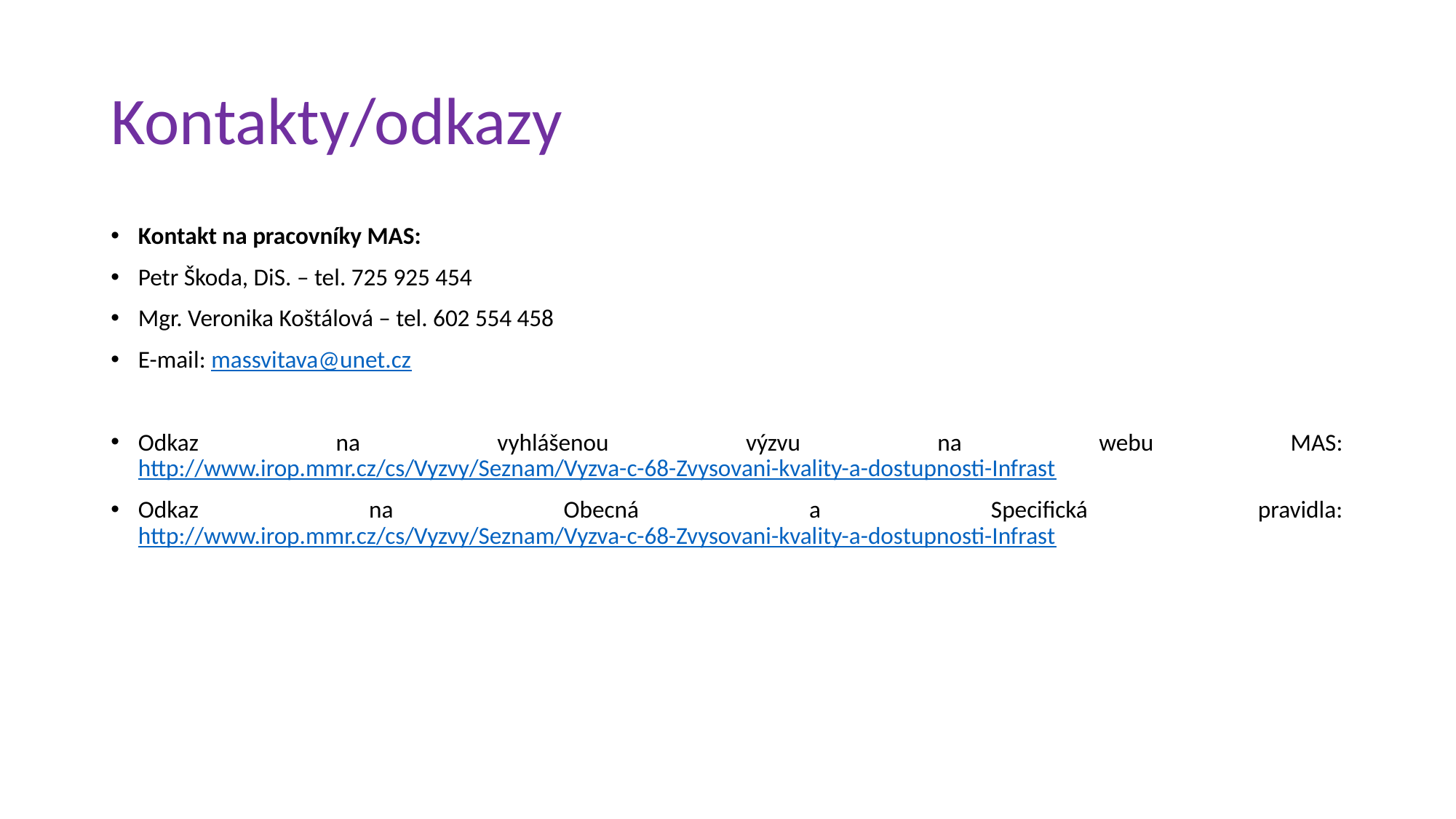

# Kontakty/odkazy
Kontakt na pracovníky MAS:
Petr Škoda, DiS. – tel. 725 925 454
Mgr. Veronika Koštálová – tel. 602 554 458
E-mail: massvitava@unet.cz

Odkaz na vyhlášenou výzvu na webu MAS: http://www.irop.mmr.cz/cs/Vyzvy/Seznam/Vyzva-c-68-Zvysovani-kvality-a-dostupnosti-Infrast
Odkaz na Obecná a Specifická pravidla: http://www.irop.mmr.cz/cs/Vyzvy/Seznam/Vyzva-c-68-Zvysovani-kvality-a-dostupnosti-Infrast